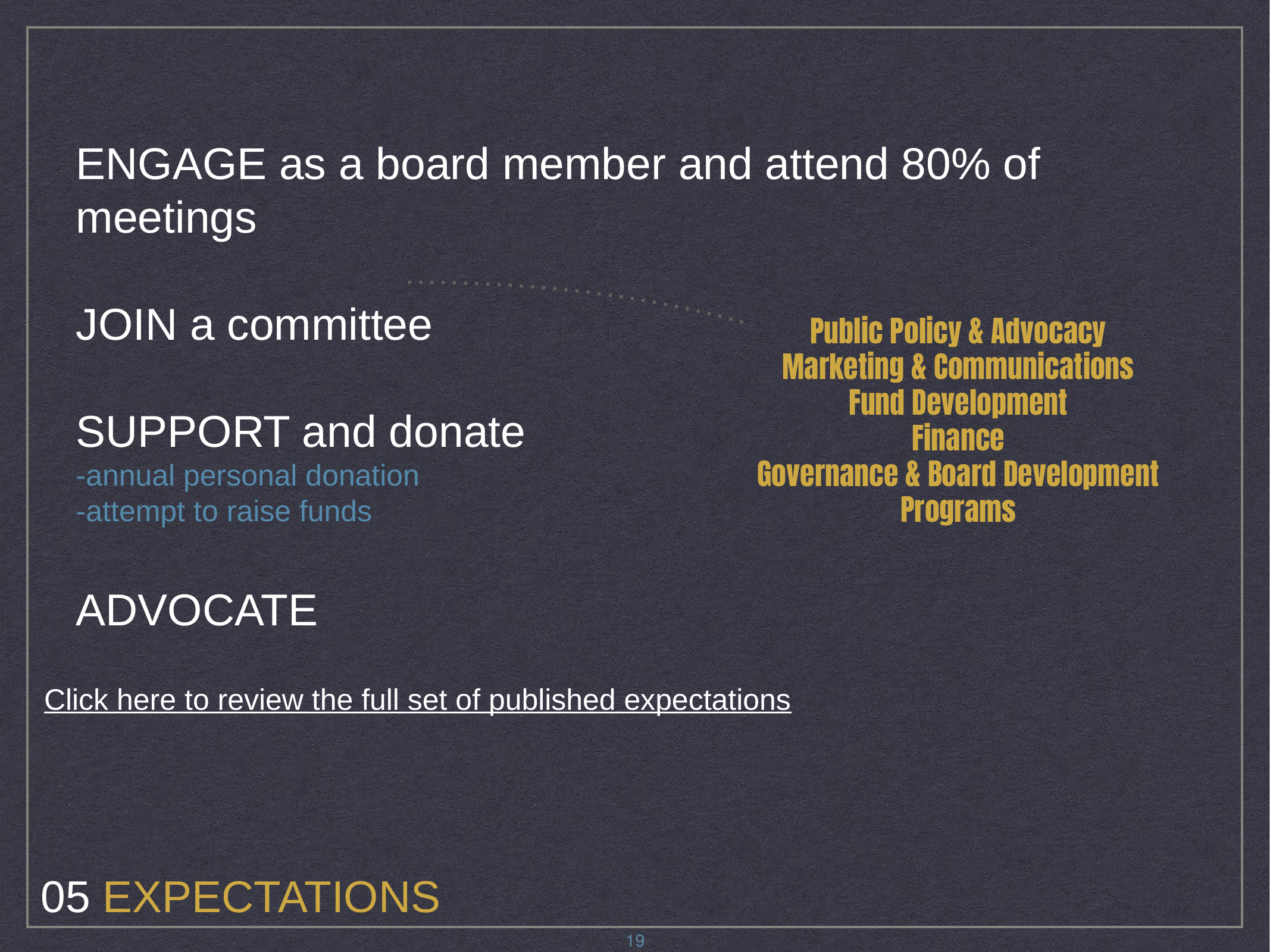

ENGAGE as a board member and attend 80% of meetings

JOIN a committee

SUPPORT and donate
-annual personal donation
-attempt to raise funds

ADVOCATE

Public Policy & Advocacy
Marketing & Communications
Fund Development
Finance
Governance & Board Development
Programs
Click here to review the full set of published expectations
05 Expectations
19